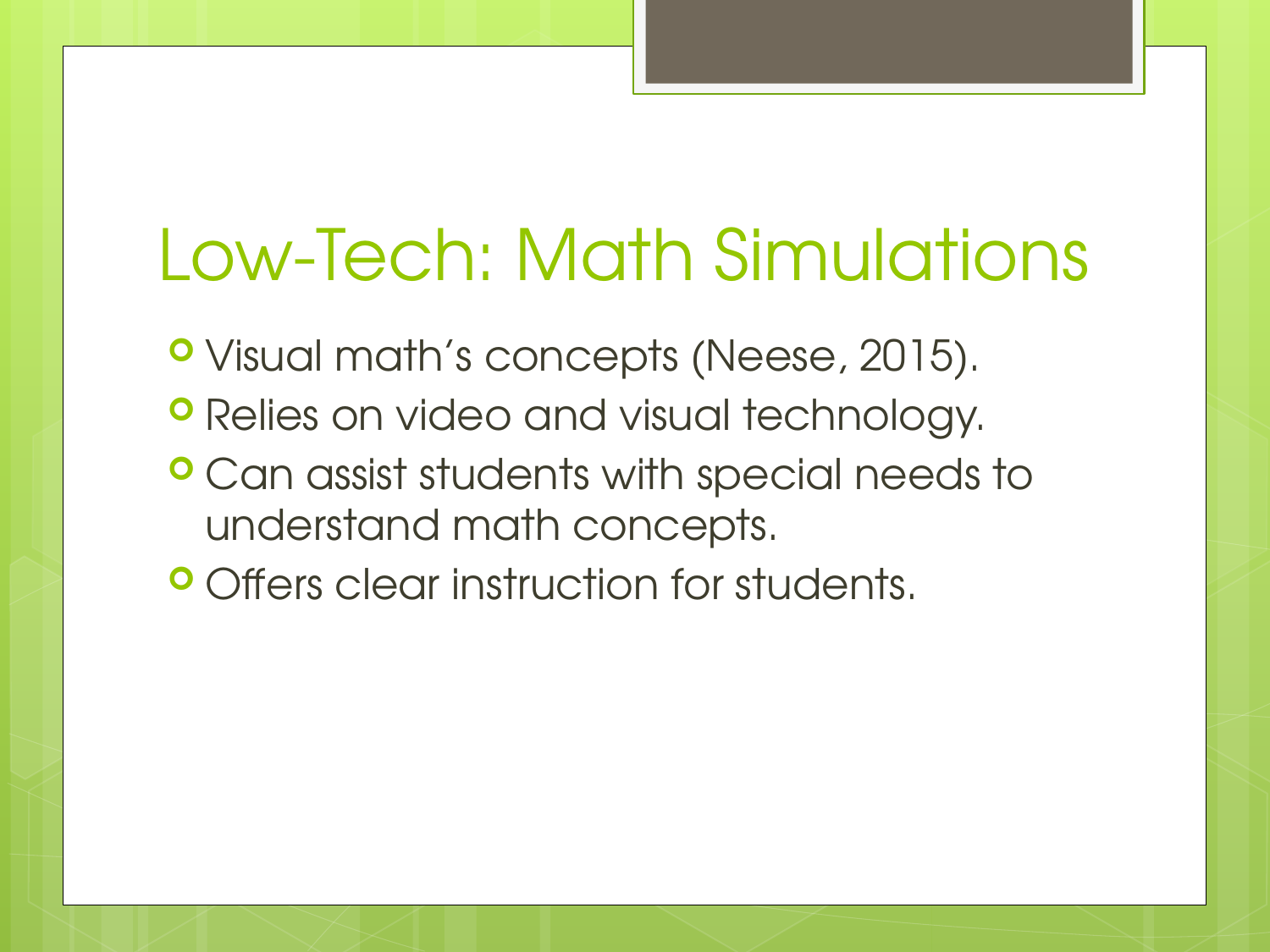

# Low-Tech: Math Simulations
Visual math’s concepts (Neese, 2015).
Relies on video and visual technology.
Can assist students with special needs to understand math concepts.
Offers clear instruction for students.